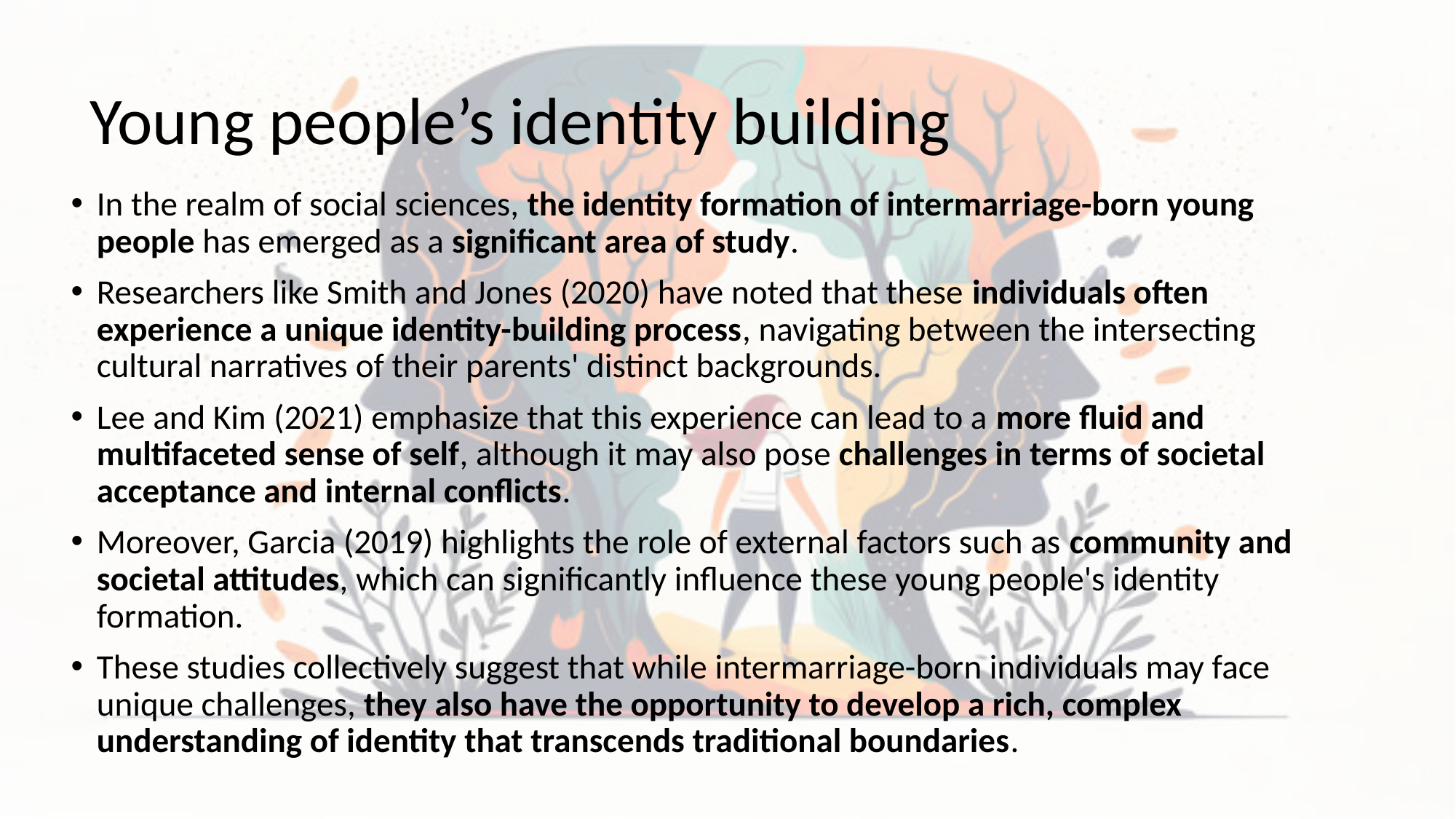

# Young people’s identity building
In the realm of social sciences, the identity formation of intermarriage-born young people has emerged as a significant area of study.
Researchers like Smith and Jones (2020) have noted that these individuals often experience a unique identity-building process, navigating between the intersecting cultural narratives of their parents' distinct backgrounds.
Lee and Kim (2021) emphasize that this experience can lead to a more fluid and multifaceted sense of self, although it may also pose challenges in terms of societal acceptance and internal conflicts.
Moreover, Garcia (2019) highlights the role of external factors such as community and societal attitudes, which can significantly influence these young people's identity formation.
These studies collectively suggest that while intermarriage-born individuals may face unique challenges, they also have the opportunity to develop a rich, complex understanding of identity that transcends traditional boundaries.